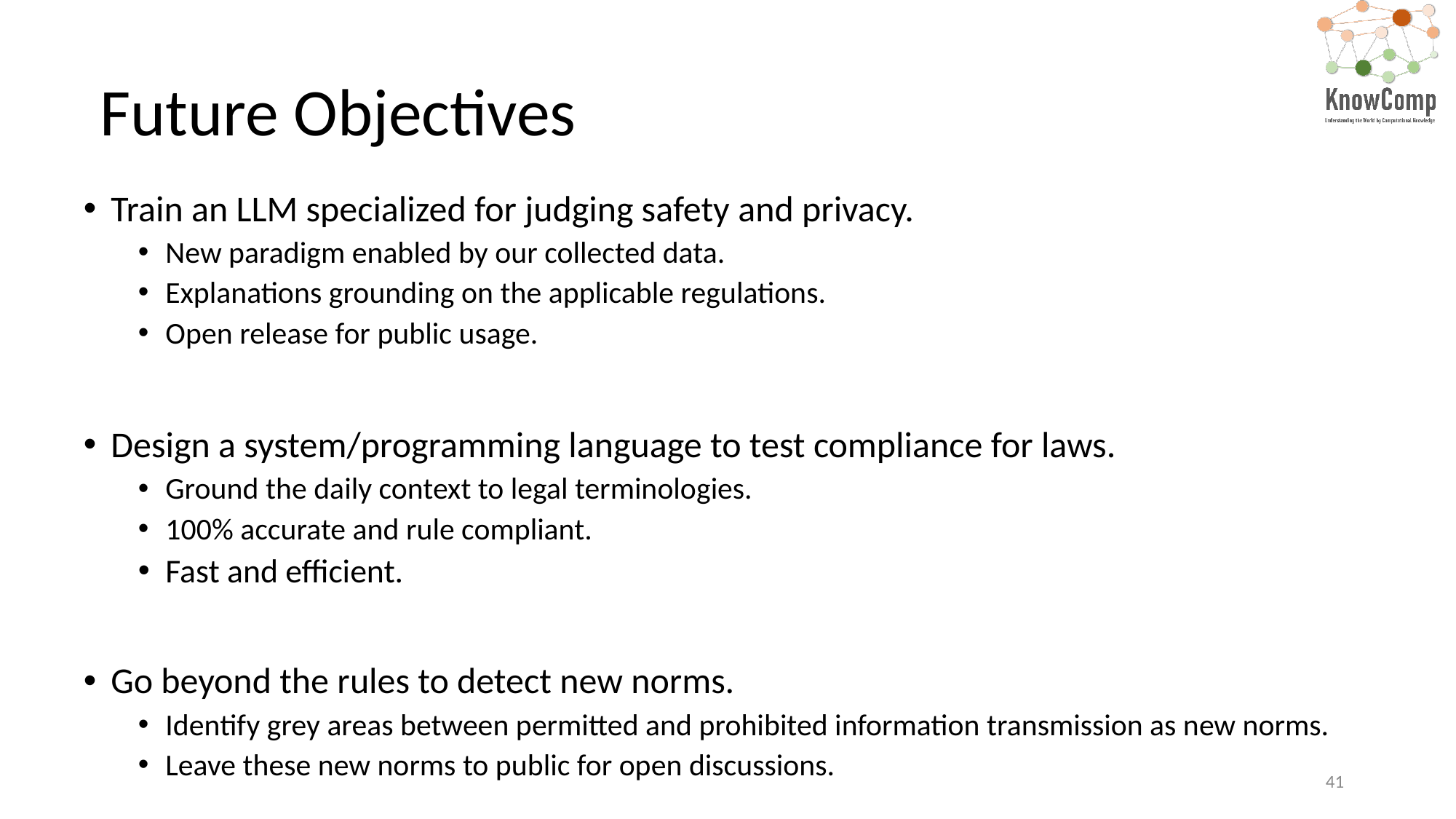

# Future Objectives
Train an LLM specialized for judging safety and privacy.
New paradigm enabled by our collected data.
Explanations grounding on the applicable regulations.
Open release for public usage.

Design a system/programming language to test compliance for laws.
Ground the daily context to legal terminologies.
100% accurate and rule compliant.
Fast and efficient.

Go beyond the rules to detect new norms.
Identify grey areas between permitted and prohibited information transmission as new norms.
Leave these new norms to public for open discussions.

41